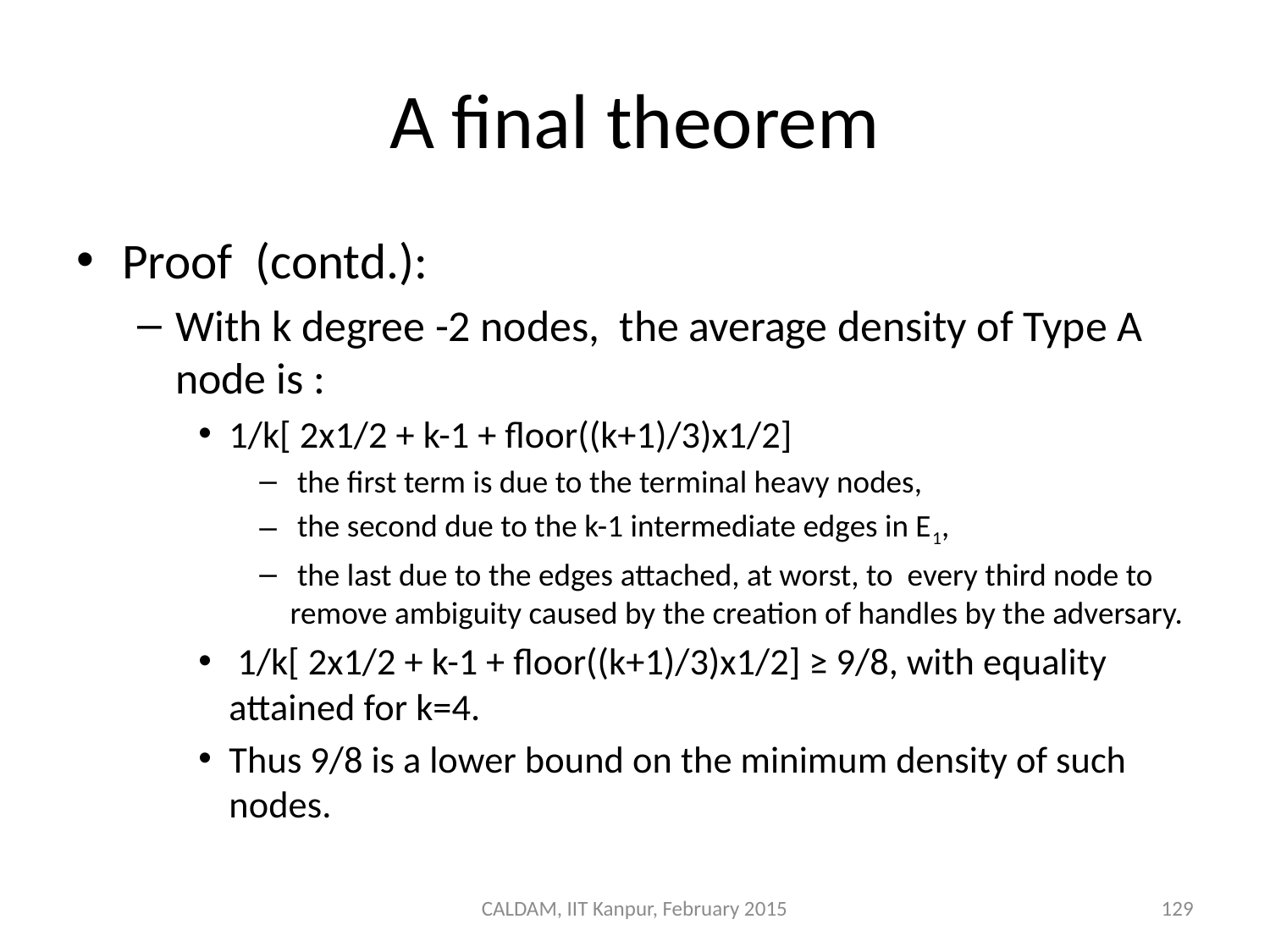

# A final theorem
Proof  (contd.):
With k degree -2 nodes,  the average density of Type A node is :
1/k[ 2x1/2 + k-1 + floor((k+1)/3)x1/2]
 the first term is due to the terminal heavy nodes,
 the second due to the k-1 intermediate edges in E1,
 the last due to the edges attached, at worst, to  every third node to remove ambiguity caused by the creation of handles by the adversary.
 1/k[ 2x1/2 + k-1 + floor((k+1)/3)x1/2] ≥ 9/8, with equality attained for k=4.
Thus 9/8 is a lower bound on the minimum density of such nodes.

CALDAM, IIT Kanpur, February 2015
129